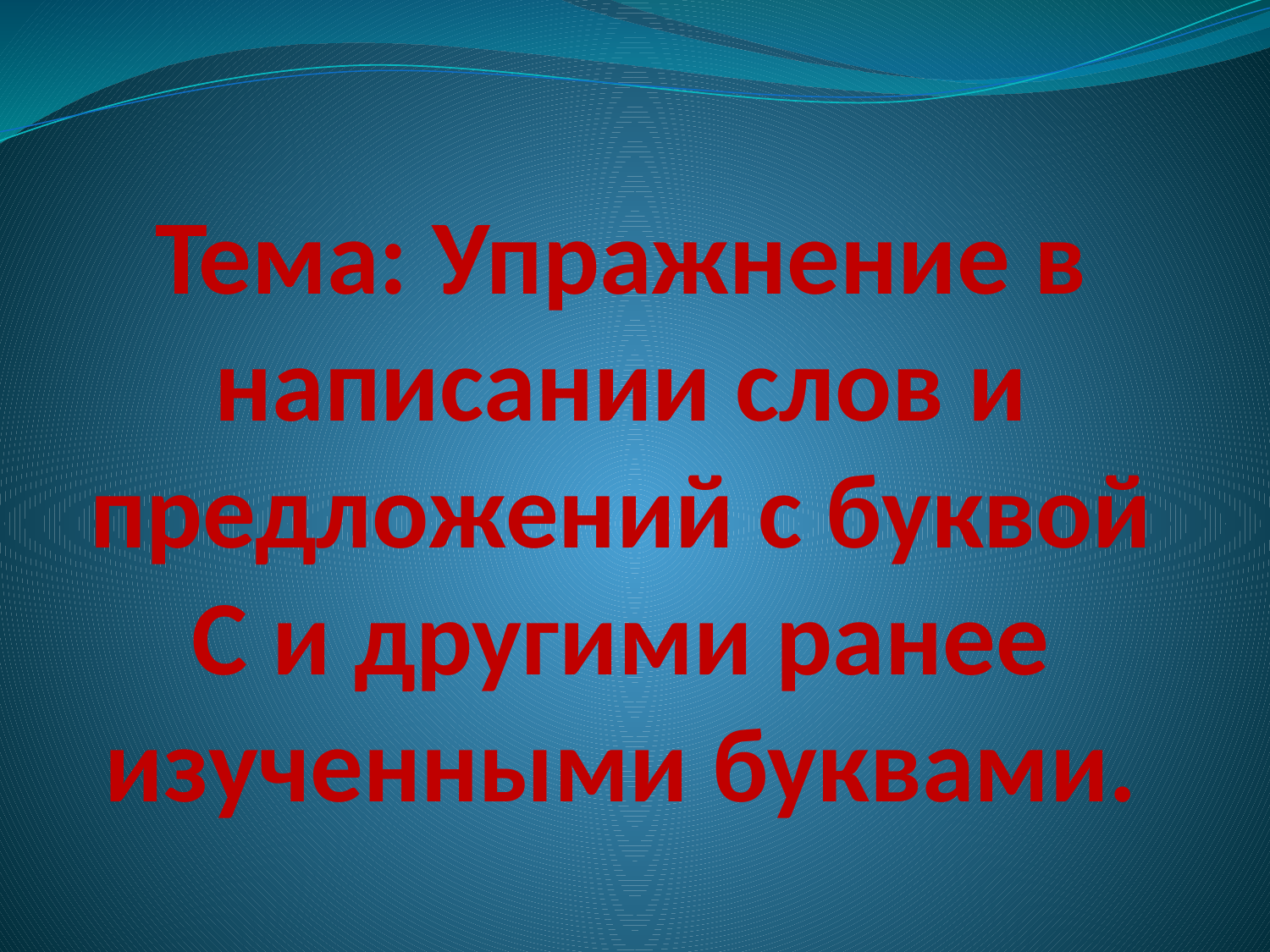

# Тема: Упражнение в написании слов и предложений с буквой С и другими ранее изученными буквами.